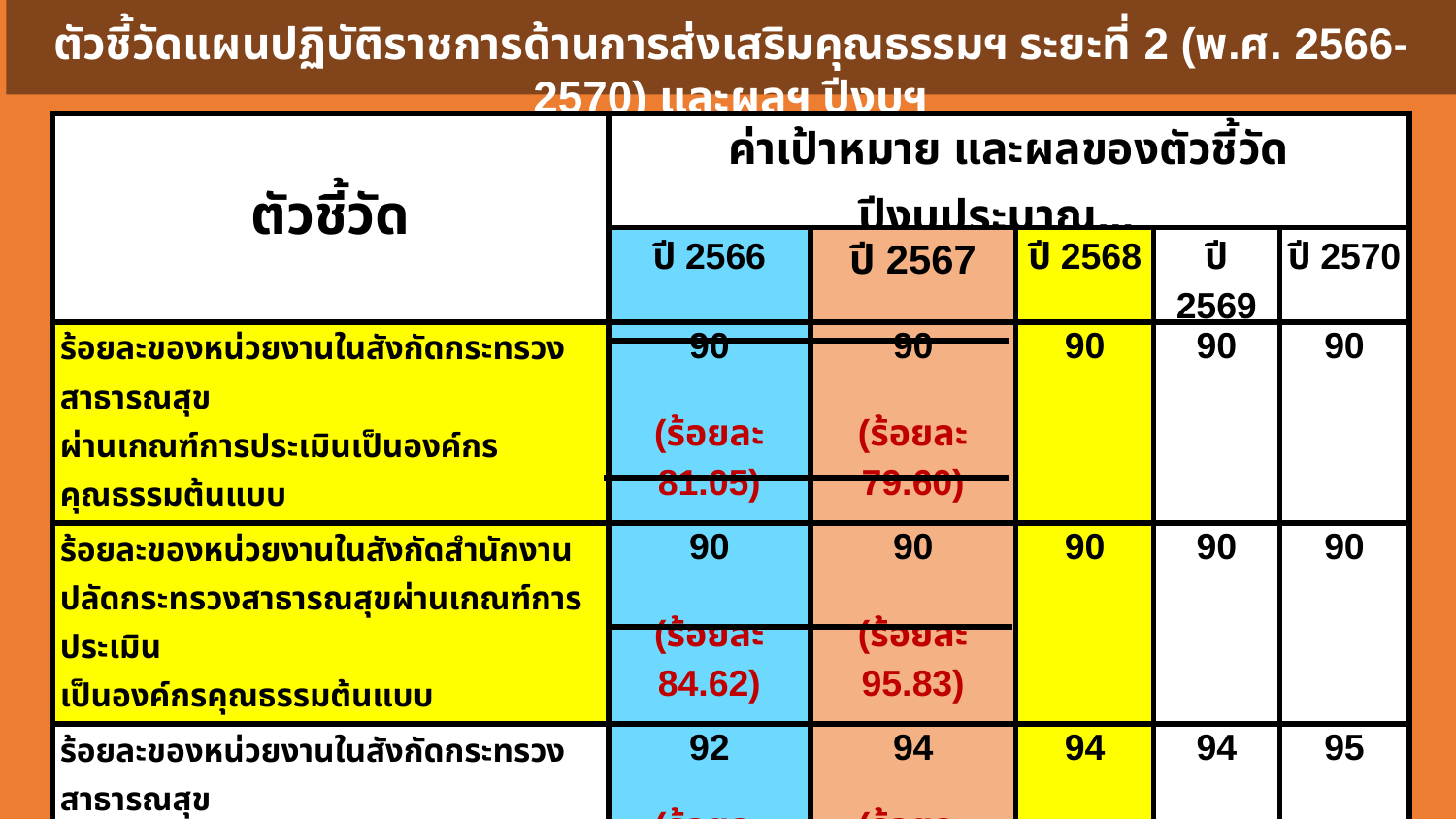

ตัวชี้วัดแผนปฏิบัติราชการด้านการส่งเสริมคุณธรรมฯ ระยะที่ 2 (พ.ศ. 2566-2570) และผลฯ ปีงบฯ
| ตัวชี้วัด | ค่าเป้าหมาย และผลของตัวชี้วัด ปีงบประมาณ... |  |  |  |  |
| --- | --- | --- | --- | --- | --- |
|  | ปี 2566 | ปี 2567 | ปี 2568 | ปี 2569 | ปี 2570 |
| ร้อยละของหน่วยงานในสังกัดกระทรวงสาธารณสุข ผ่านเกณฑ์การประเมินเป็นองค์กรคุณธรรมต้นแบบ | 90 (ร้อยละ 81.05) | 90 (ร้อยละ 79.60) | 90 | 90 | 90 |
| ร้อยละของหน่วยงานในสังกัดสำนักงาน ปลัดกระทรวงสาธารณสุขผ่านเกณฑ์การประเมิน เป็นองค์กรคุณธรรมต้นแบบ | 90 (ร้อยละ 84.62) | 90 (ร้อยละ 95.83) | 90 | 90 | 90 |
| ร้อยละของหน่วยงานในสังกัดกระทรวงสาธารณสุข ผ่านเกณฑ์การประเมิน ITA | 92 (ร้อยละ 64.71) | 94 (ร้อยละ 94.12) | 94 | 94 | 95 |
| ดัชนีความสุขคนทำงาน | ร้อยละ 70 เมื่อสิ้นปี พ.ศ. 2580 |  |  |  |  |